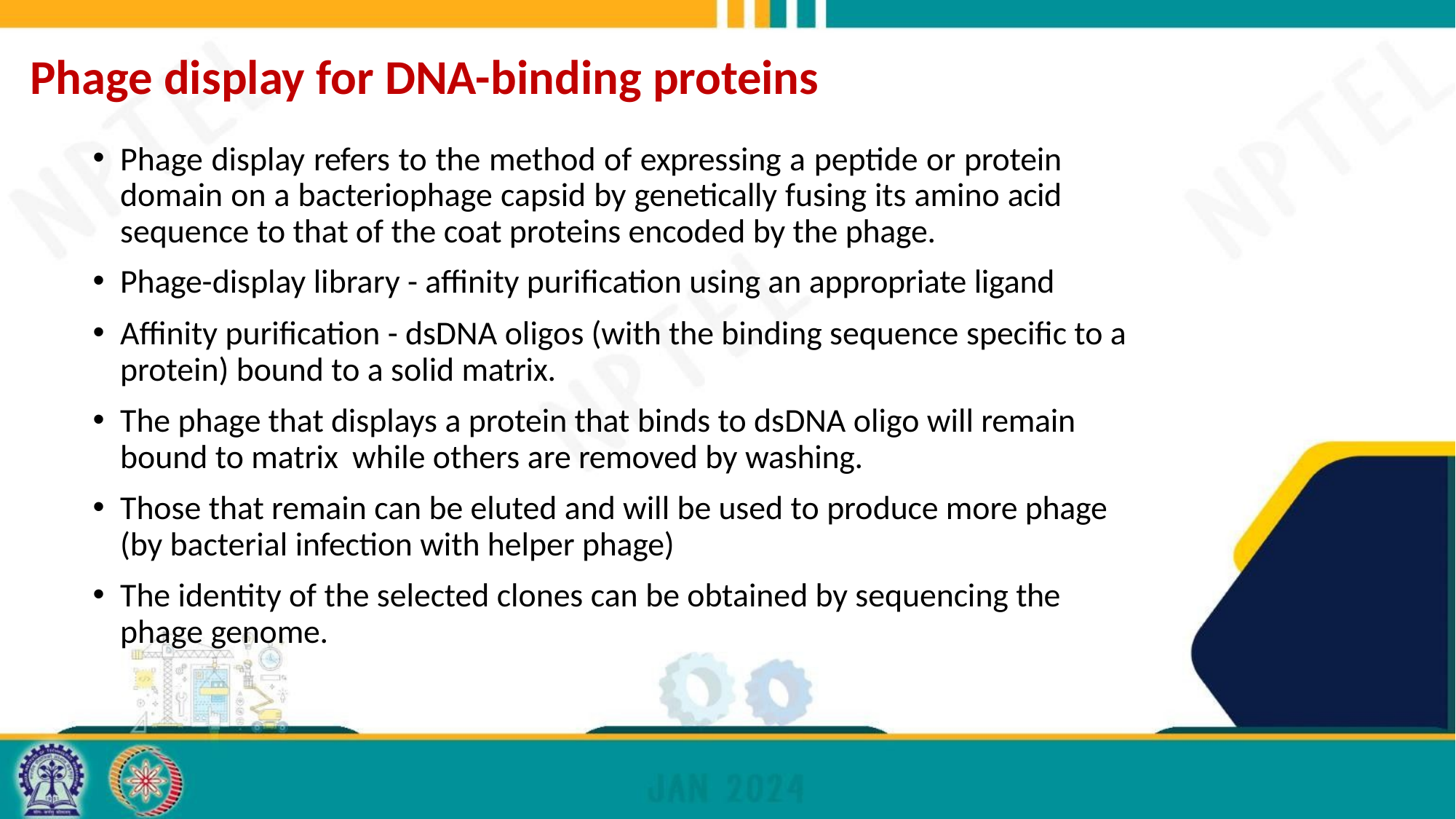

# Phage display for DNA-binding proteins
Phage display refers to the method of expressing a peptide or protein domain on a bacteriophage capsid by genetically fusing its amino acid sequence to that of the coat proteins encoded by the phage.
Phage-display library - affinity purification using an appropriate ligand
Affinity purification - dsDNA oligos (with the binding sequence specific to a protein) bound to a solid matrix.
The phage that displays a protein that binds to dsDNA oligo will remain bound to matrix while others are removed by washing.
Those that remain can be eluted and will be used to produce more phage (by bacterial infection with helper phage)
The identity of the selected clones can be obtained by sequencing the phage genome.